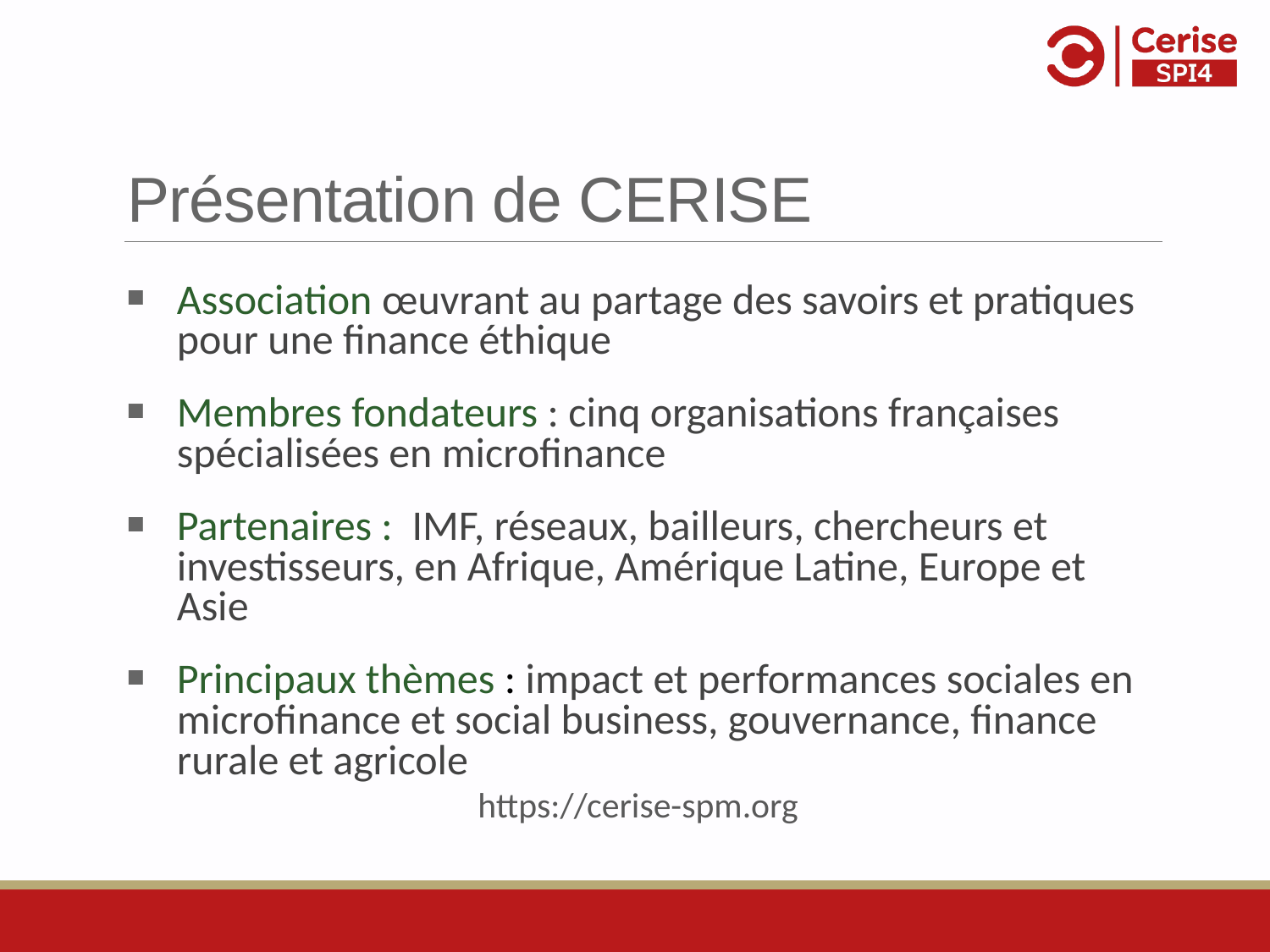

# Présentation de CERISE

Association œuvrant au partage des savoirs et pratiques pour une finance éthique
Membres fondateurs : cinq organisations françaises spécialisées en microfinance
Partenaires :  IMF, réseaux, bailleurs, chercheurs et investisseurs, en Afrique, Amérique Latine, Europe et Asie
Principaux thèmes : impact et performances sociales en microfinance et social business, gouvernance, finance rurale et agricole
https://cerise-spm.org